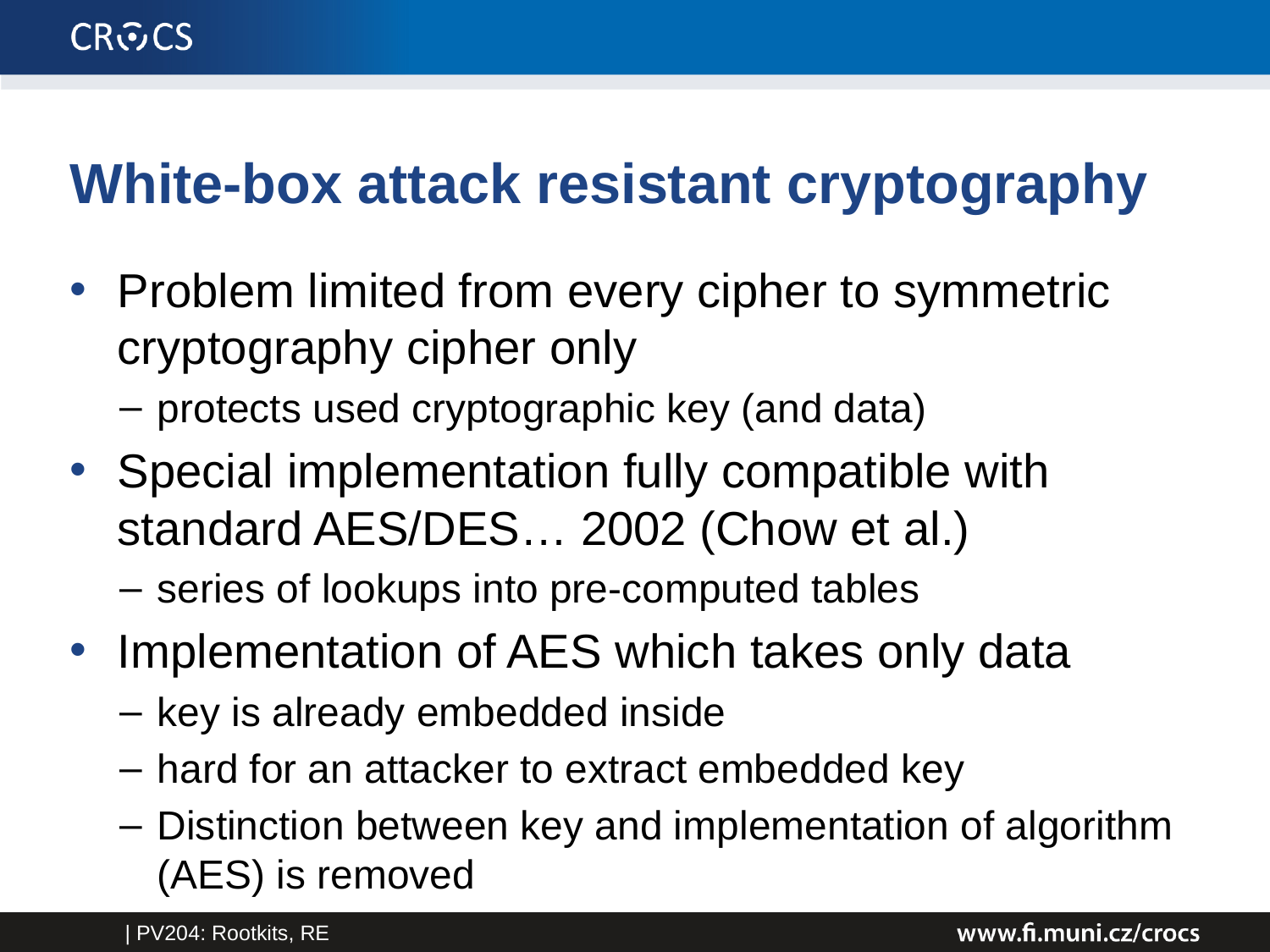

# White-box attack resistant cryptography
Problem limited from every cipher to symmetric cryptography cipher only
protects used cryptographic key (and data)
Special implementation fully compatible with standard AES/DES… 2002 (Chow et al.)
series of lookups into pre-computed tables
Implementation of AES which takes only data
key is already embedded inside
hard for an attacker to extract embedded key
Distinction between key and implementation of algorithm (AES) is removed

| PV204: Rootkits, RE